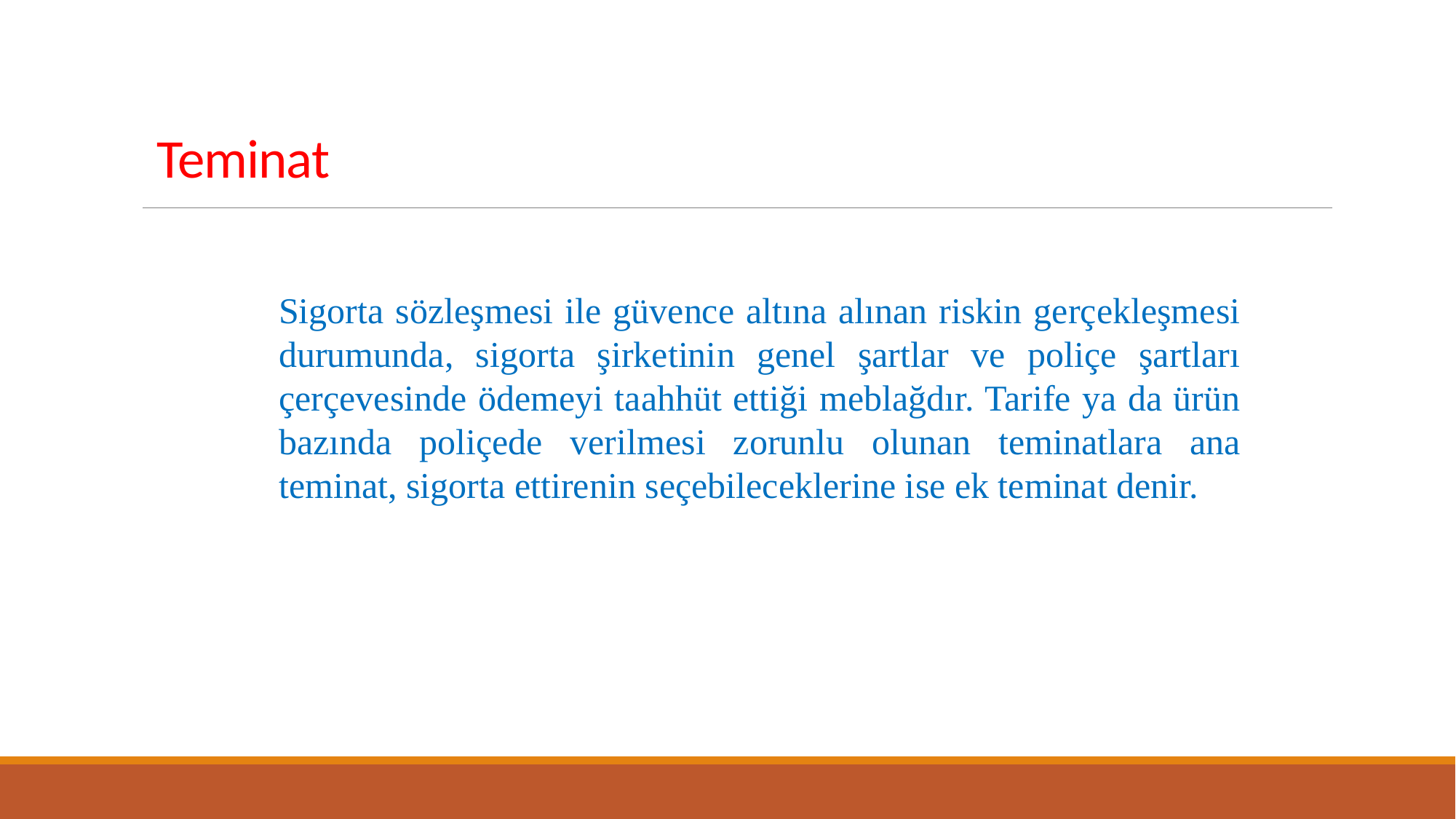

# Teminat
Sigorta sözleşmesi ile güvence altına alınan riskin gerçekleşmesi durumunda, sigorta şirketinin genel şartlar ve poliçe şartları çerçevesinde ödemeyi taahhüt ettiği meblağdır. Tarife ya da ürün bazında poliçede verilmesi zorunlu olunan teminatlara ana teminat, sigorta ettirenin seçebileceklerine ise ek teminat denir.